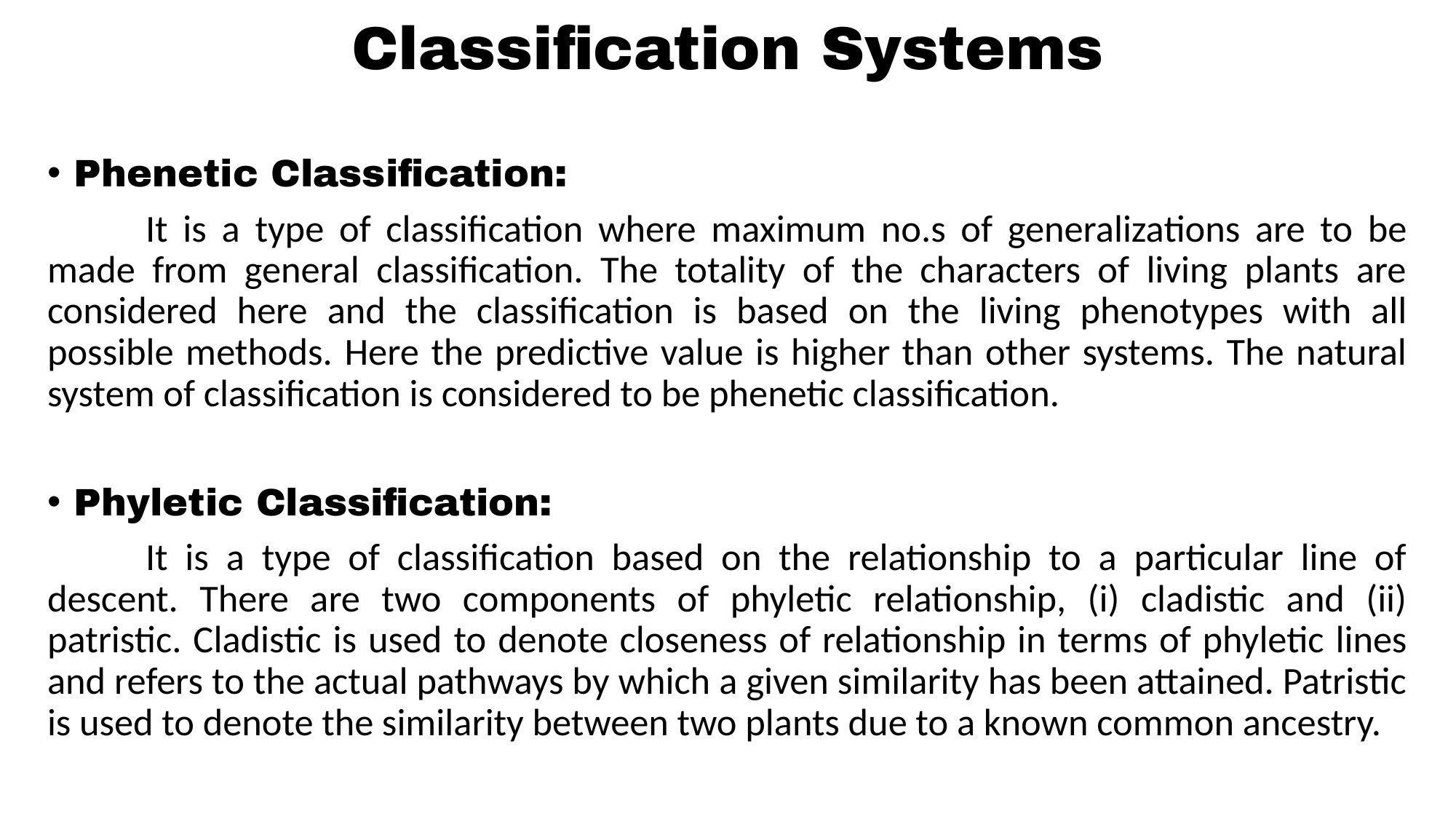

# Classification Systems
Phenetic Classification:
	It is a type of classification where maximum no.s of generalizations are to be made from general classification. The totality of the characters of living plants are considered here and the classification is based on the living phenotypes with all possible methods. Here the predictive value is higher than other systems. The natural system of classification is considered to be phenetic classification.

Phyletic Classification:
	It is a type of classification based on the relationship to a particular line of descent. There are two components of phyletic relationship, (i) cladistic and (ii) patristic. Cladistic is used to denote closeness of relationship in terms of phyletic lines and refers to the actual pathways by which a given similarity has been attained. Patristic is used to denote the similarity between two plants due to a known common ancestry.